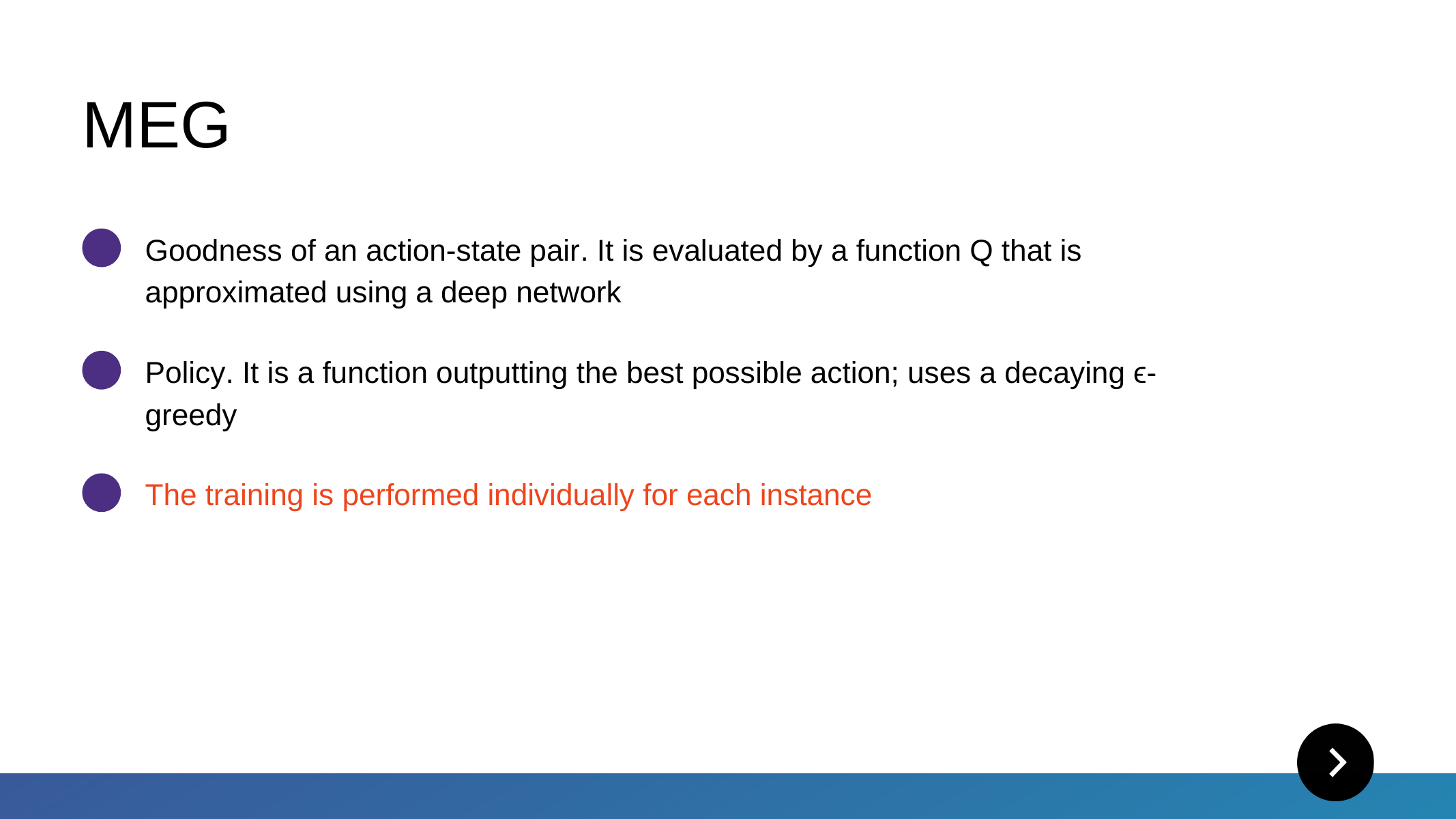

MEG
Goodness of an action-state pair. It is evaluated by a function Q that is approximated using a deep network

Policy. It is a function outputting the best possible action; uses a decaying ϵ-greedy

The training is performed individually for each instance